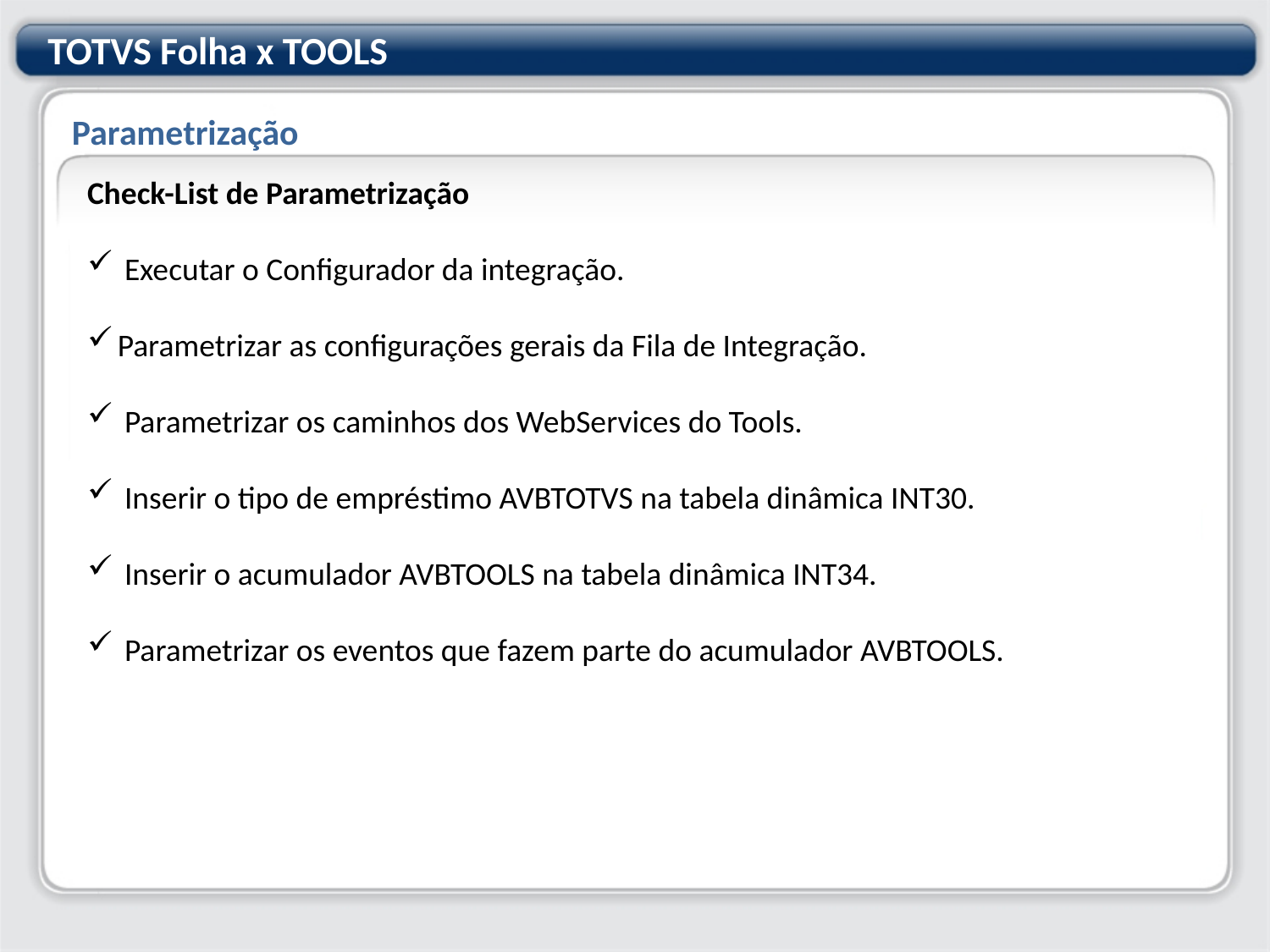

TOTVS Folha x TOOLS
Parametrização
Check-List de Parametrização

 Executar o Configurador da integração.

Parametrizar as configurações gerais da Fila de Integração.

 Parametrizar os caminhos dos WebServices do Tools.

 Inserir o tipo de empréstimo AVBTOTVS na tabela dinâmica INT30.

 Inserir o acumulador AVBTOOLS na tabela dinâmica INT34.

 Parametrizar os eventos que fazem parte do acumulador AVBTOOLS.